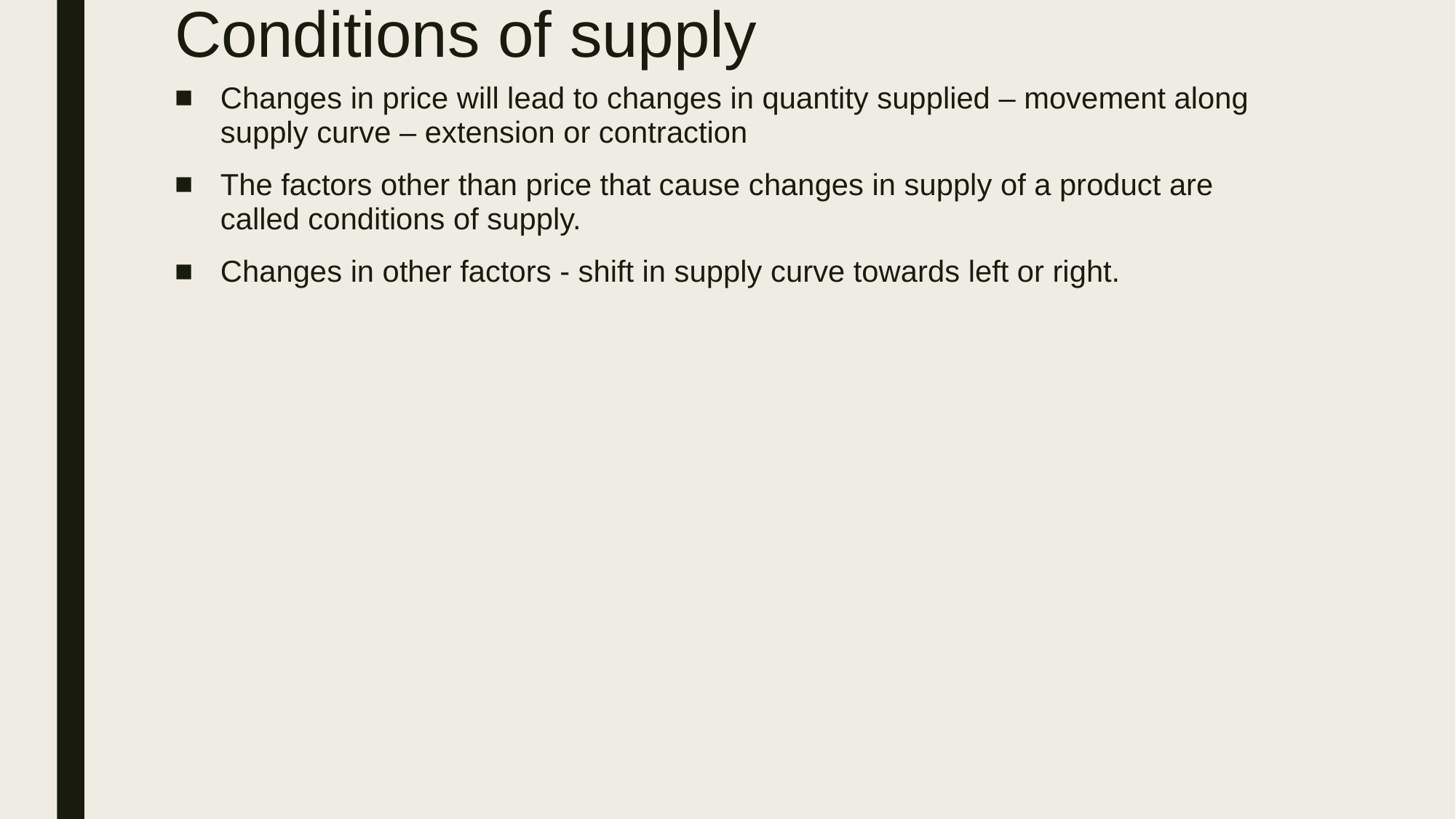

# Conditions of supply
Changes in price will lead to changes in quantity supplied – movement along supply curve – extension or contraction
The factors other than price that cause changes in supply of a product are called conditions of supply.
Changes in other factors - shift in supply curve towards left or right.